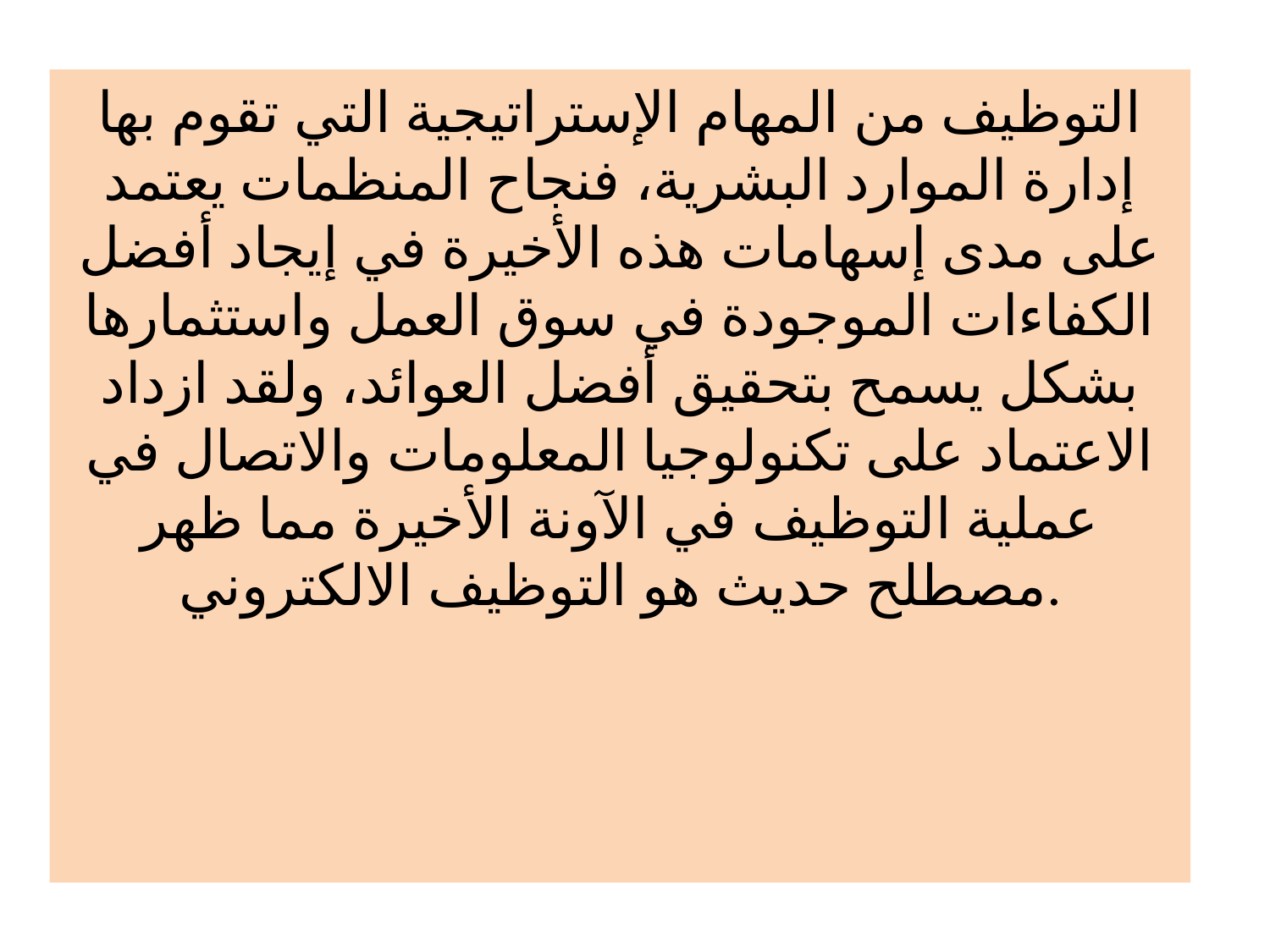

التوظيف من المهام الإستراتيجية التي تقوم بها إدارة الموارد البشرية، فنجاح المنظمات يعتمد على مدى إسهامات هذه الأخيرة في إيجاد أفضل الكفاءات الموجودة في سوق العمل واستثمارها بشكل يسمح بتحقيق أفضل العوائد، ولقد ازداد الاعتماد على تكنولوجيا المعلومات والاتصال في عملية التوظيف في الآونة الأخيرة مما ظهر مصطلح حديث هو التوظيف الالكتروني.